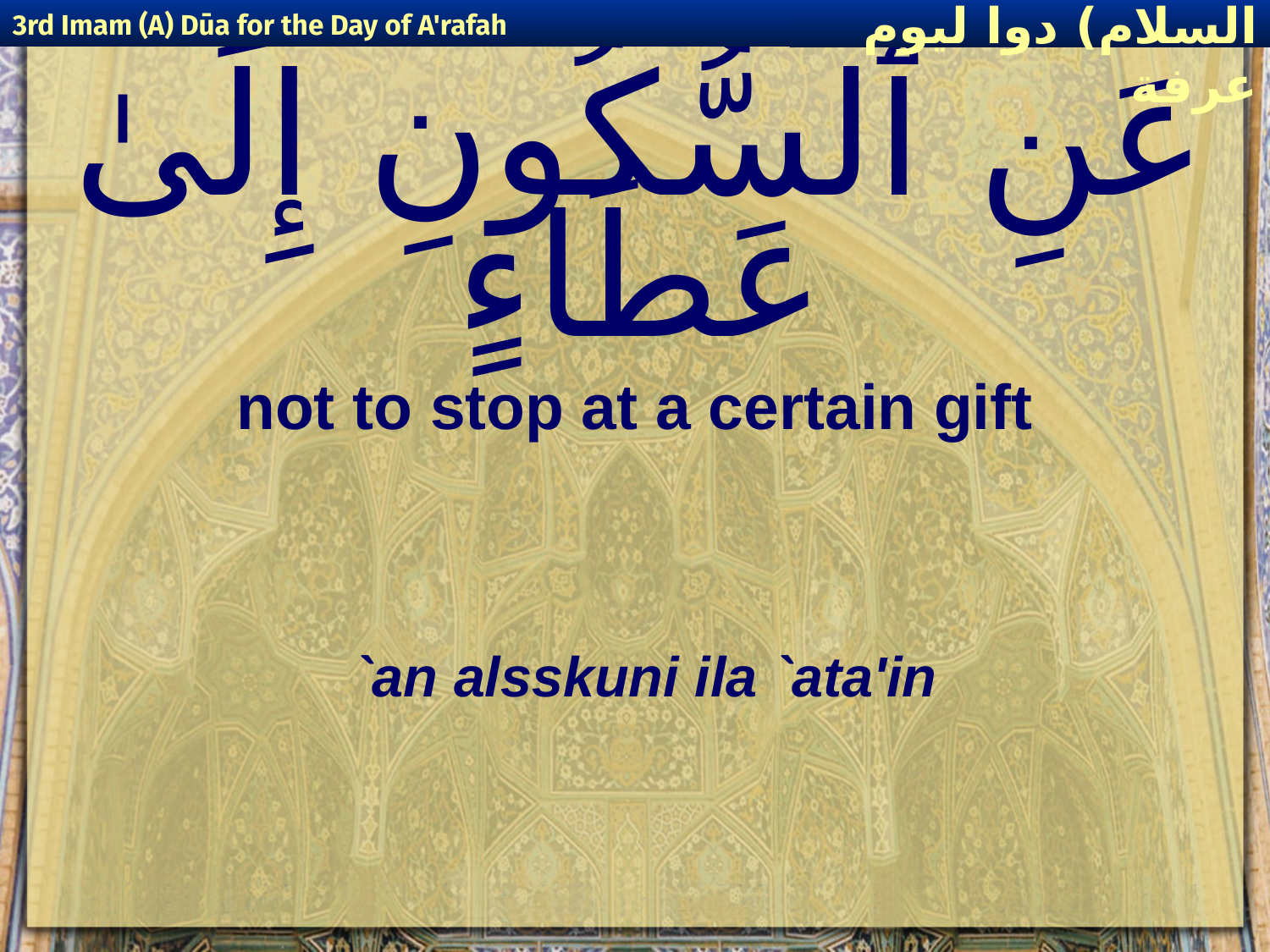

3rd Imam (A) Dūa for the Day of A'rafah
إمام حسين(عليه السلام) دوا ليوم عرفة
# عَنِ ٱلسُّكُونِ إِلَىٰ عَطَاءٍ
not to stop at a certain gift
`an alsskuni ila `ata'in